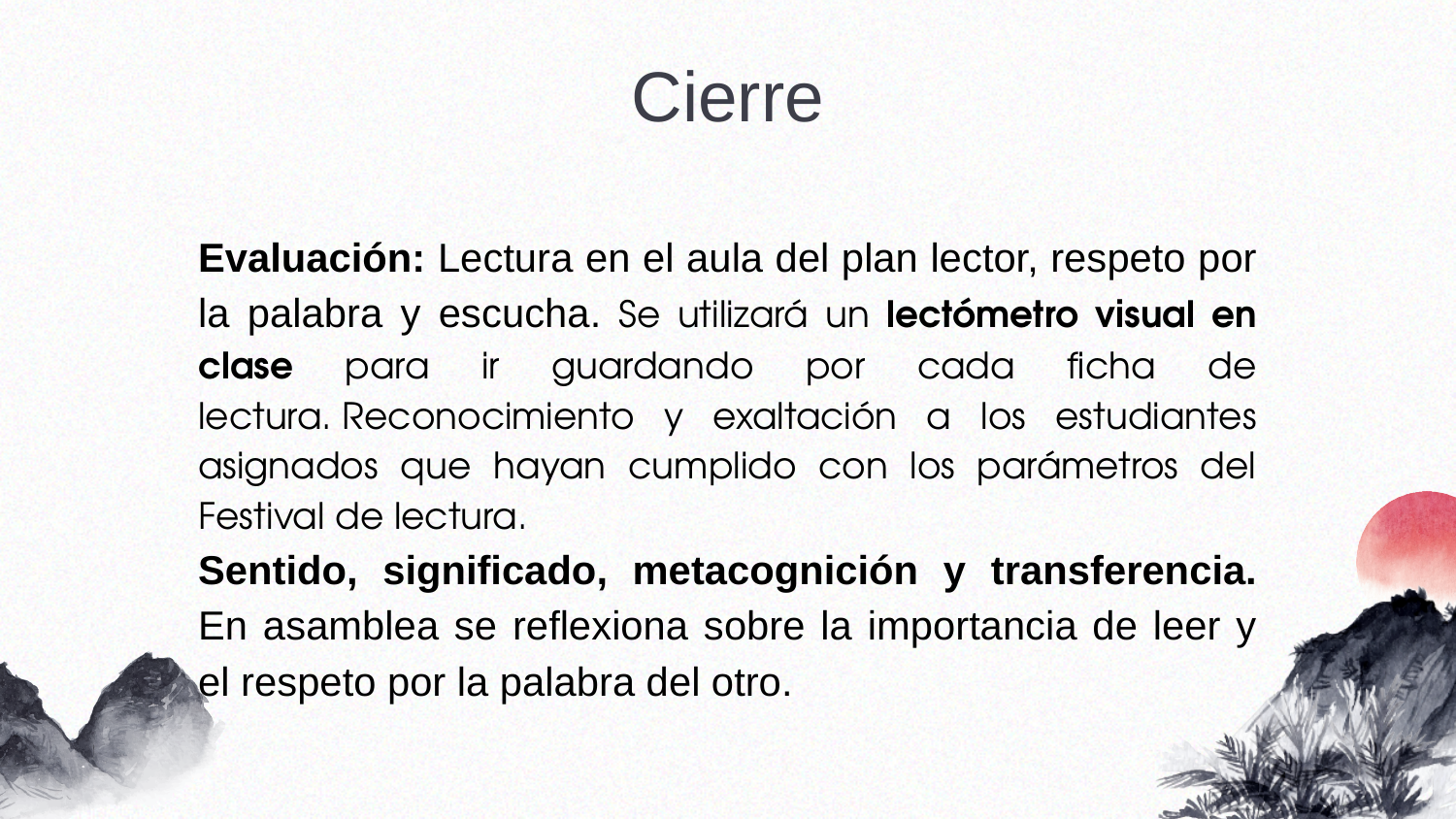

# Cierre
Evaluación: Lectura en el aula del plan lector, respeto por la palabra y escucha. Se utilizará un lectómetro visual en clase para ir guardando por cada ficha de lectura. Reconocimiento y exaltación a los estudiantes asignados que hayan cumplido con los parámetros del Festival de lectura.
Sentido, significado, metacognición y transferencia. En asamblea se reflexiona sobre la importancia de leer y el respeto por la palabra del otro.